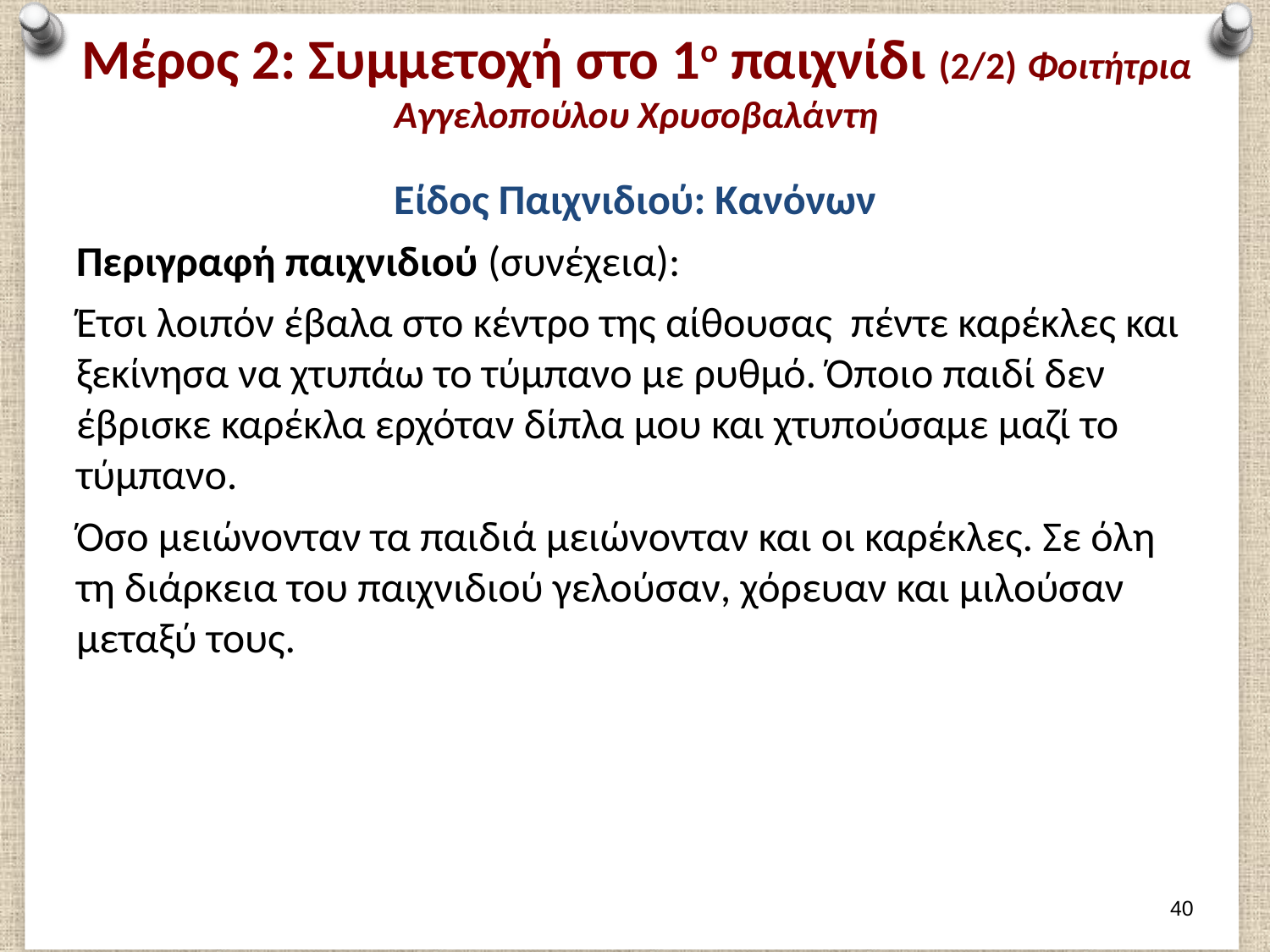

# Μέρος 2: Συμμετοχή στο 1ο παιχνίδι (2/2) Φοιτήτρια Αγγελοπούλου Χρυσοβαλάντη
Είδος Παιχνιδιού: Κανόνων
Περιγραφή παιχνιδιού (συνέχεια):
Έτσι λοιπόν έβαλα στο κέντρο της αίθουσας  πέντε καρέκλες και ξεκίνησα να χτυπάω το τύμπανο με ρυθμό. Όποιο παιδί δεν έβρισκε καρέκλα ερχόταν δίπλα μου και χτυπούσαμε μαζί το τύμπανο.
Όσο μειώνονταν τα παιδιά μειώνονταν και οι καρέκλες. Σε όλη τη διάρκεια του παιχνιδιού γελούσαν, χόρευαν και μιλούσαν μεταξύ τους.
40